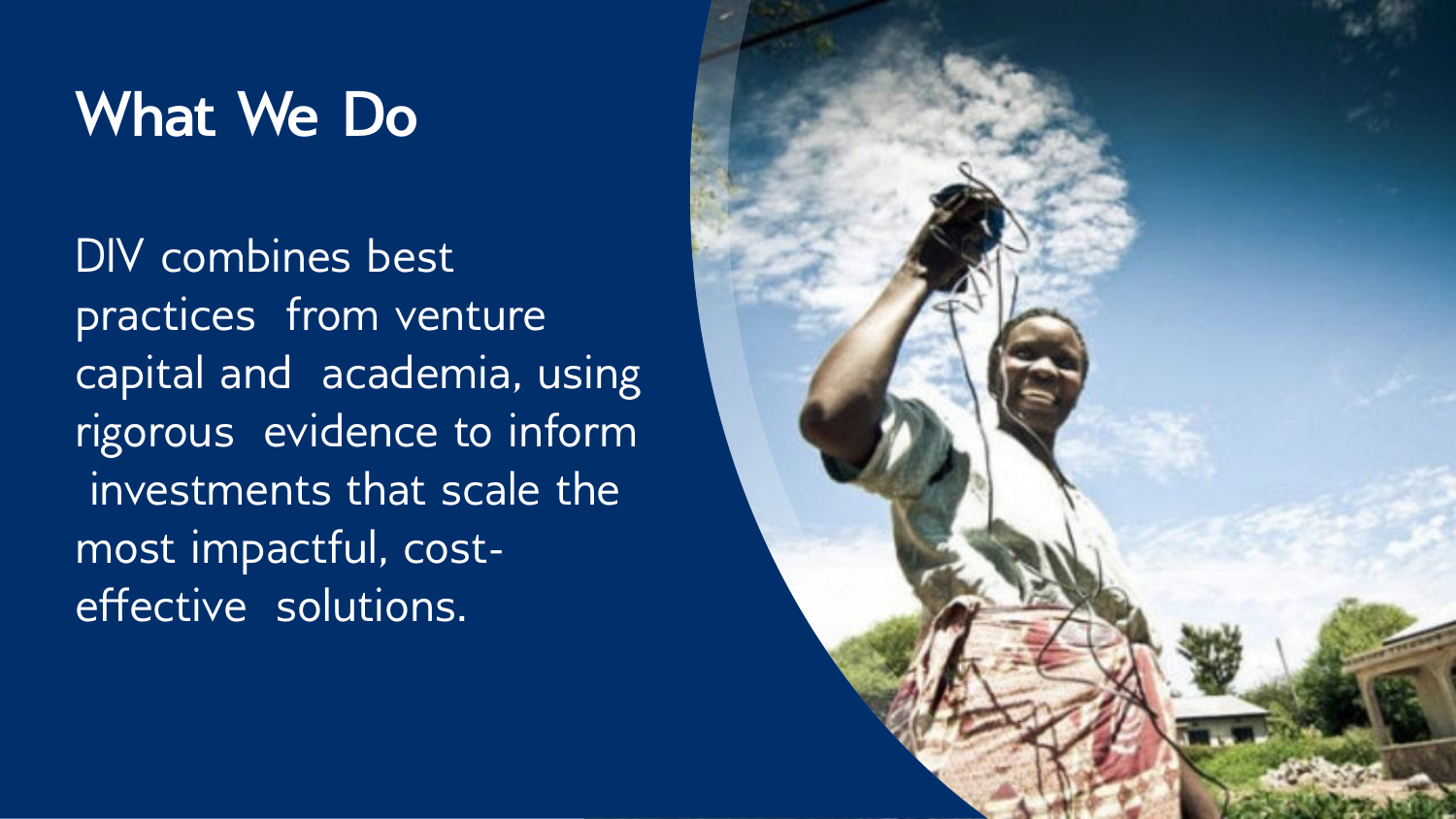

# What We Do
DIV combines best practices  from venture capital and  academia, using rigorous  evidence to inform  investments that scale the  most impactful, cost-effective  solutions.